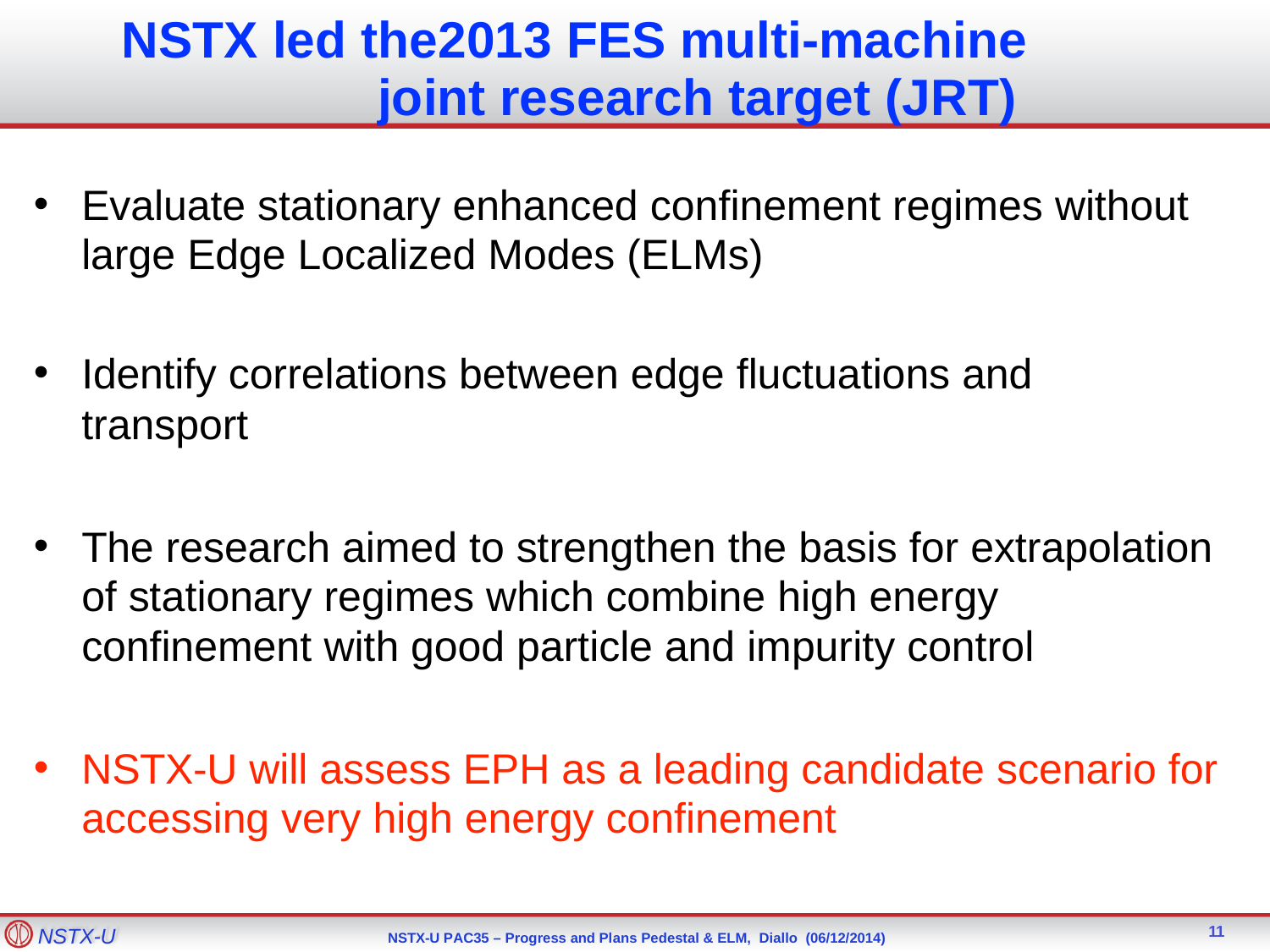

NSTX led the2013 FES multi-machine joint research target (JRT)
Evaluate stationary enhanced confinement regimes without large Edge Localized Modes (ELMs)

Identify correlations between edge fluctuations and transport

The research aimed to strengthen the basis for extrapolation of stationary regimes which combine high energy confinement with good particle and impurity control

NSTX-U will assess EPH as a leading candidate scenario for accessing very high energy confinement
11
NSTX-U
NSTX-U PAC35 – Progress and Plans Pedestal & ELM,  Diallo  (06/12/2014)